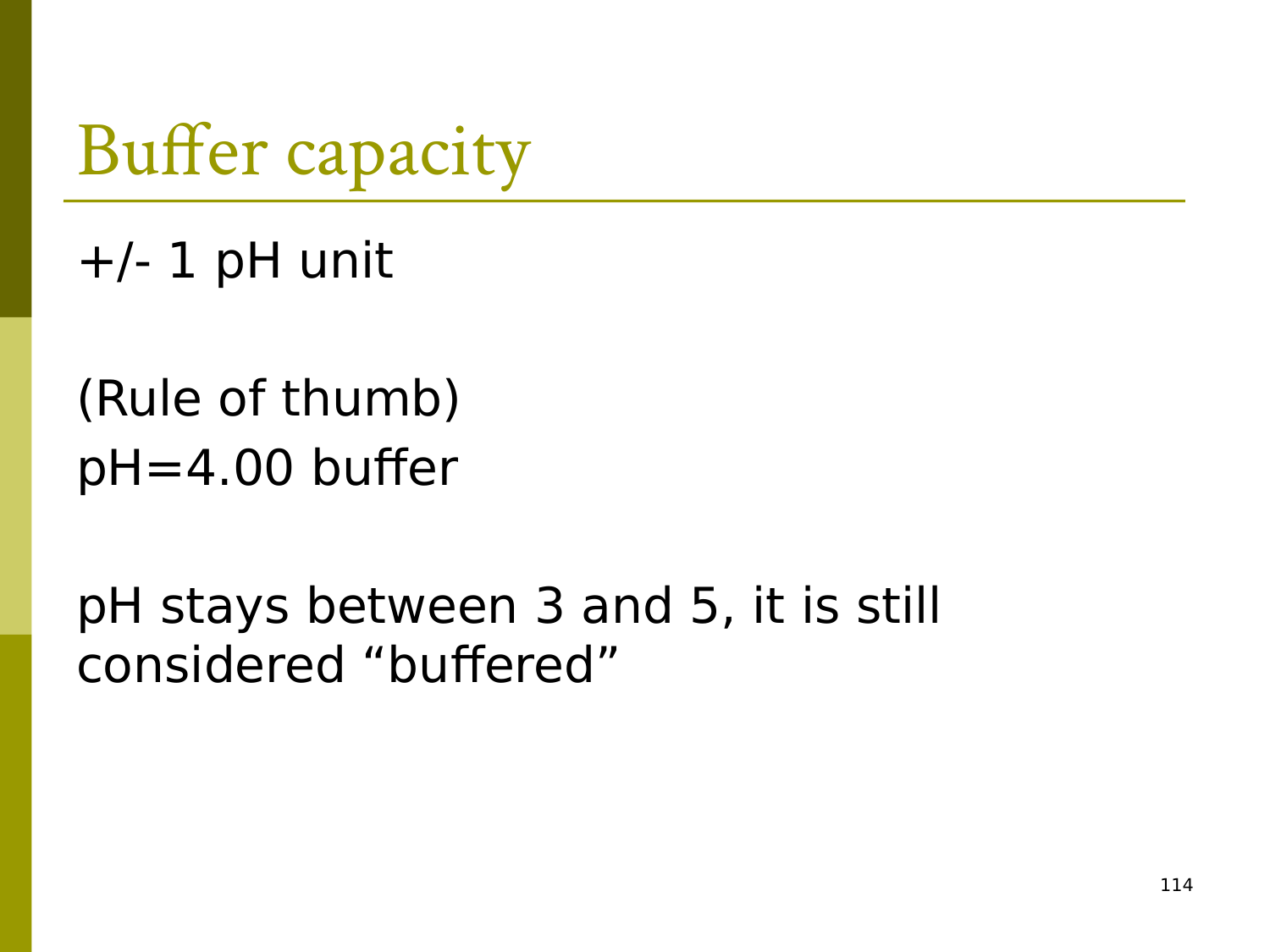

# Buffer capacity
+/- 1 pH unit

(Rule of thumb)
pH=4.00 buffer

pH stays between 3 and 5, it is still considered “buffered”

114